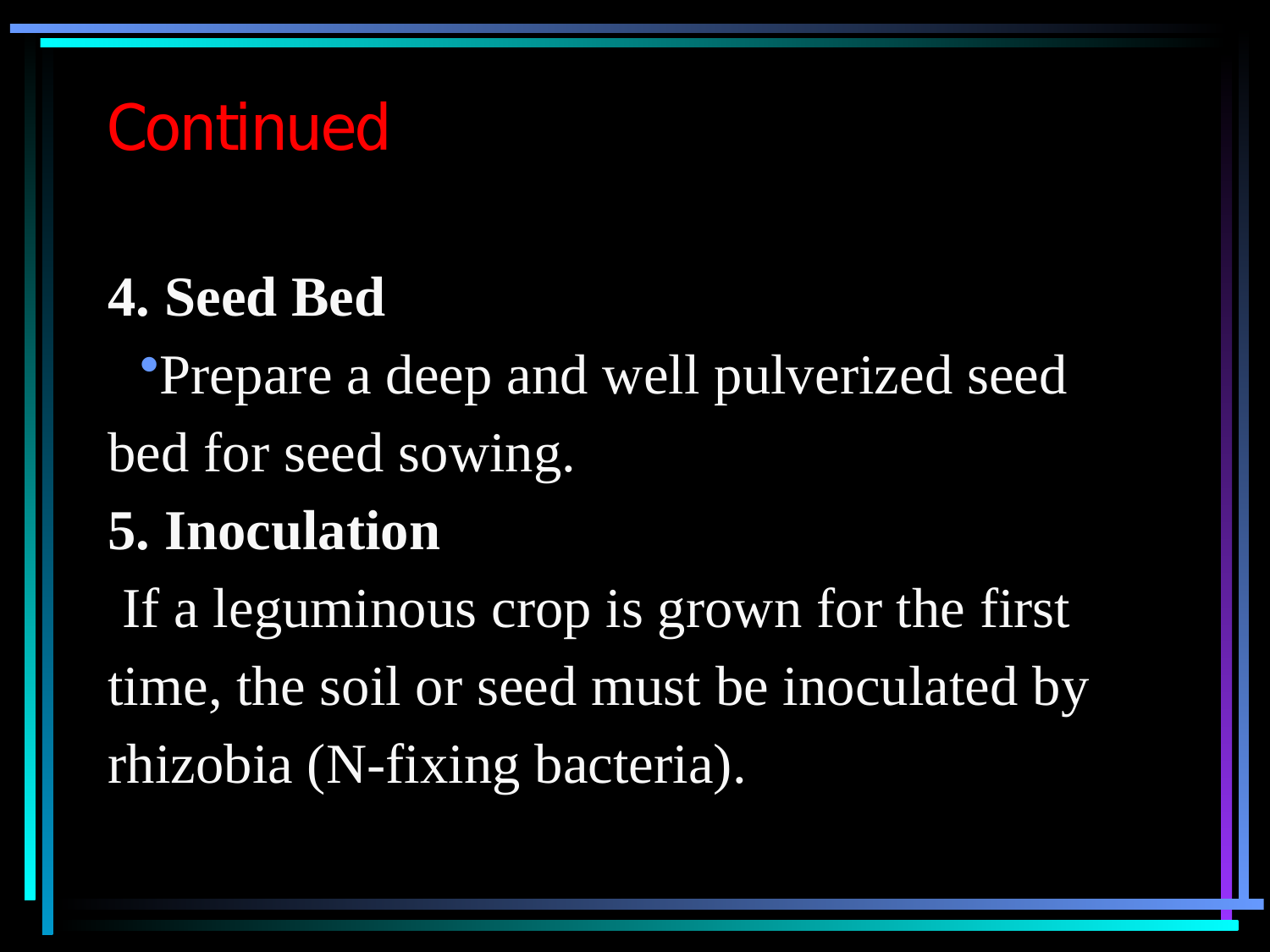

# Continued
4. Seed Bed
Prepare a deep and well pulverized seed bed for seed sowing.
5. Inoculation
 If a leguminous crop is grown for the first time, the soil or seed must be inoculated by rhizobia (N-fixing bacteria).